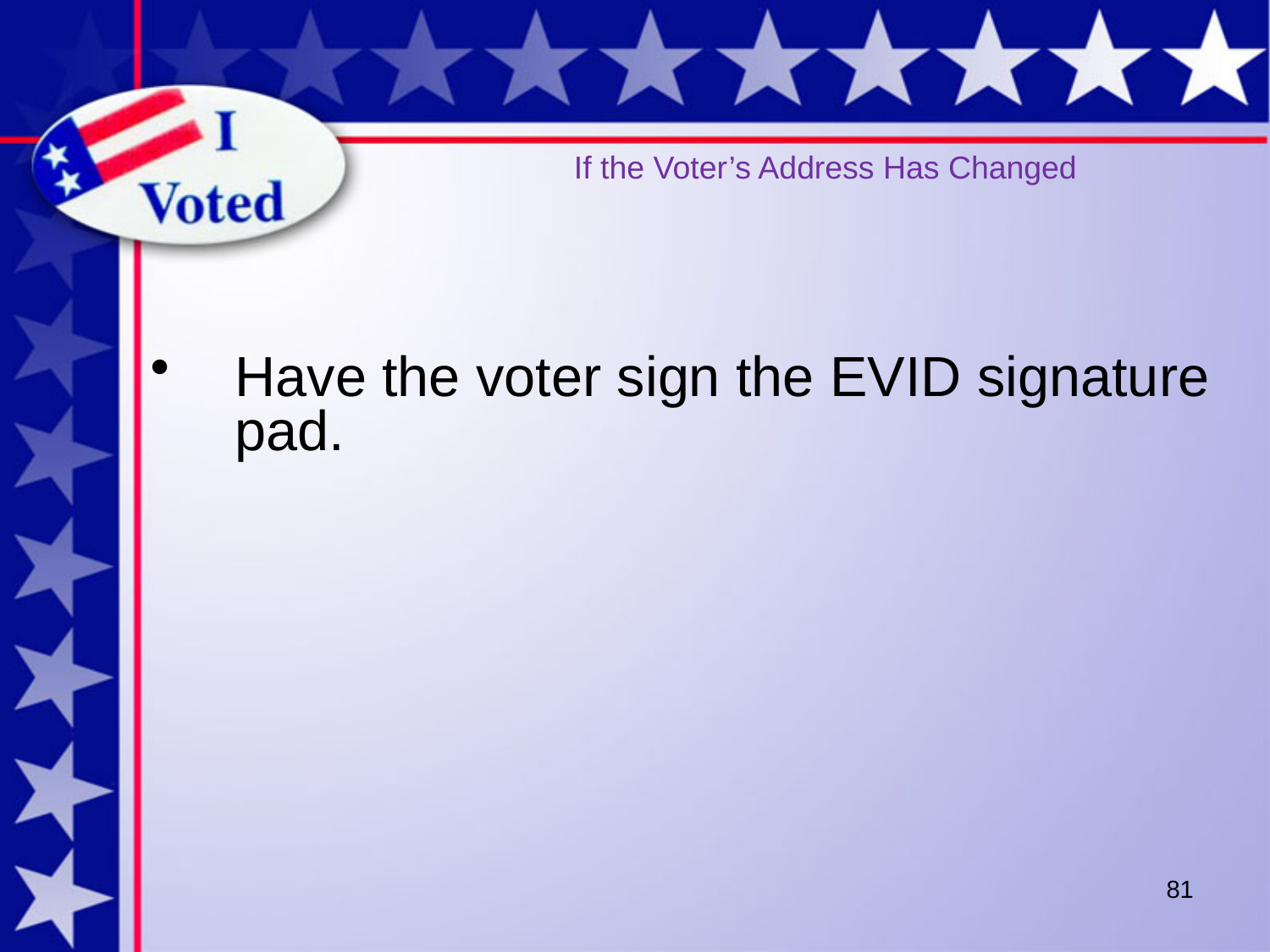

# If the Voter’s Address Has Changed

Have the voter sign the EVID signature pad.

81